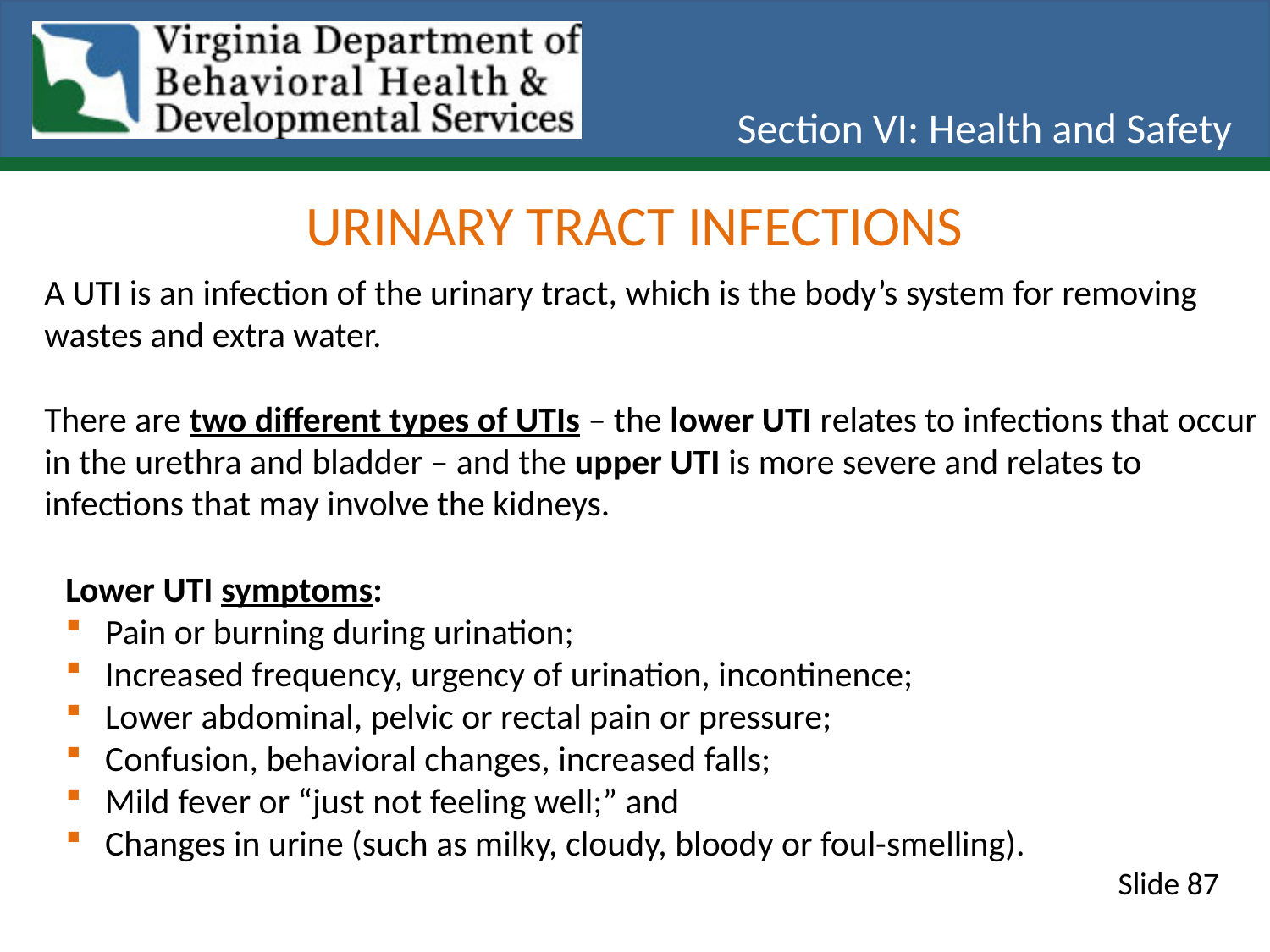

Section VI: Health and Safety
Urinary Tract Infections
A UTI is an infection of the urinary tract, which is the body’s system for removing wastes and extra water.

There are two different types of UTIs – the lower UTI relates to infections that occur in the urethra and bladder – and the upper UTI is more severe and relates to infections that may involve the kidneys.
Lower UTI symptoms:
Pain or burning during urination;
Increased frequency, urgency of urination, incontinence;
Lower abdominal, pelvic or rectal pain or pressure;
Confusion, behavioral changes, increased falls;
Mild fever or “just not feeling well;” and
Changes in urine (such as milky, cloudy, bloody or foul-smelling).